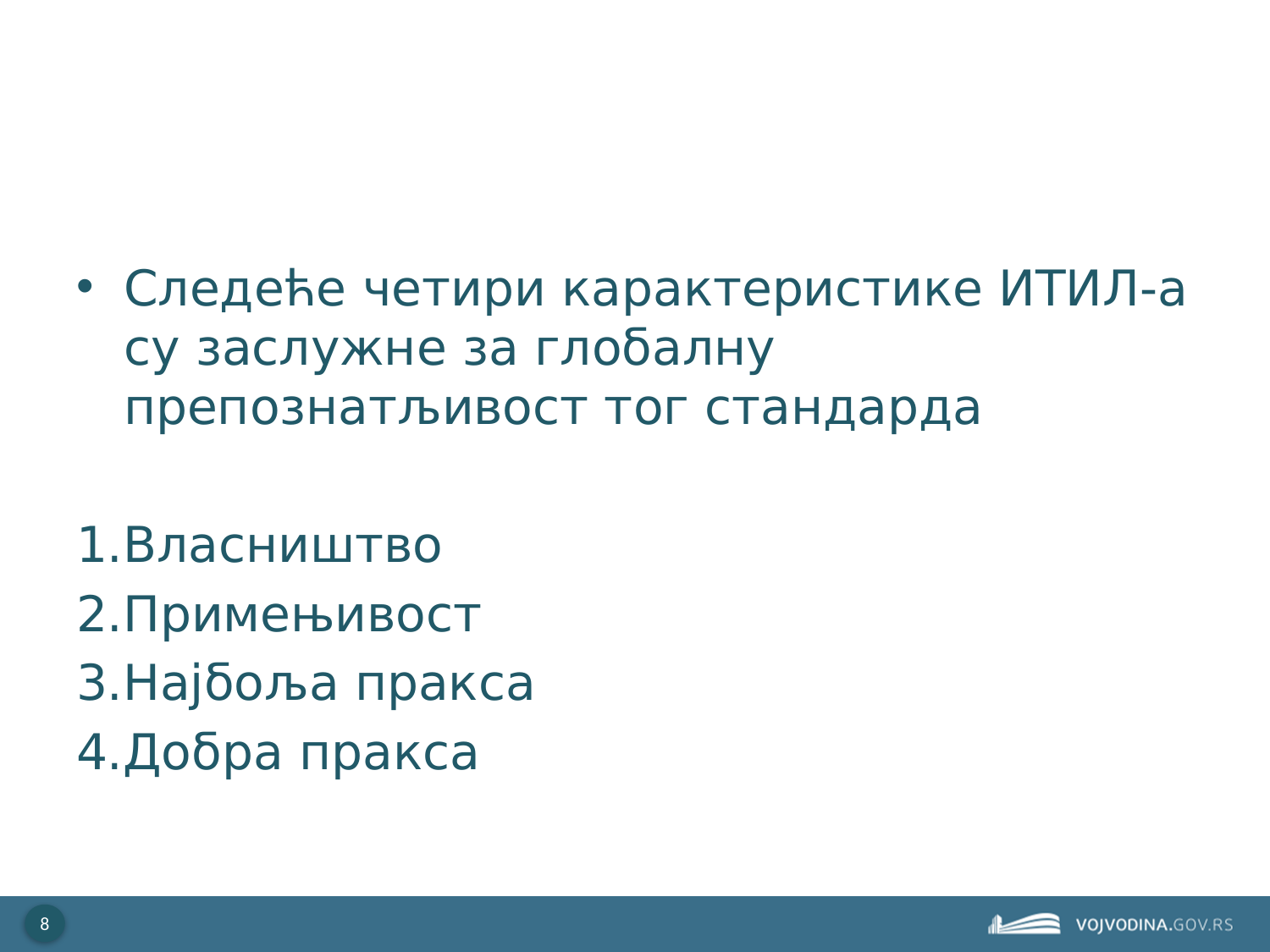

Следеће четири карактеристике ИТИЛ-а су заслужне за глобалну препознатљивост тог стандарда

1.Власништво
2.Примењивост
3.Најбоља пракса
4.Добра пракса